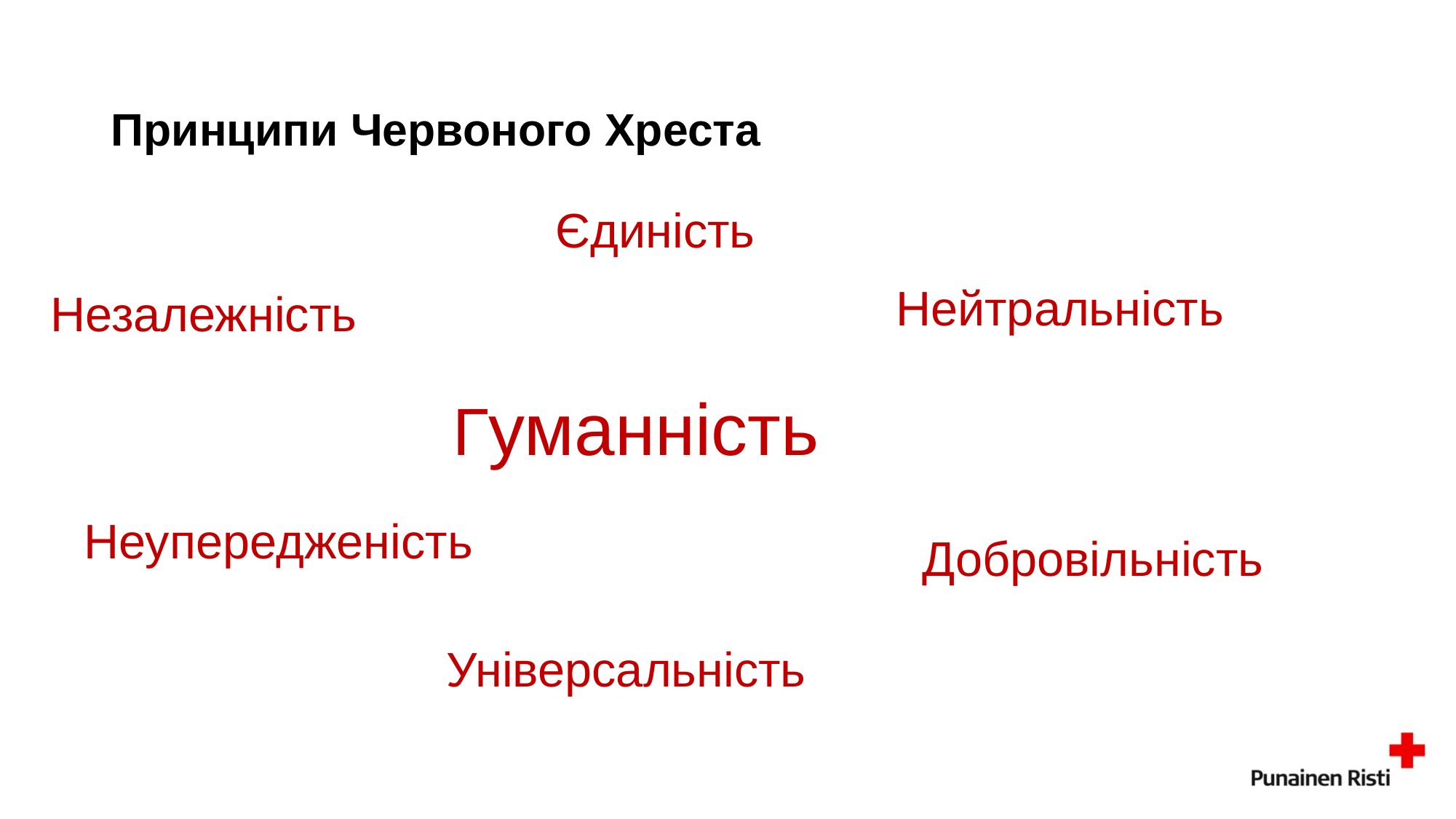

# Принципи Червоного Хреста
Єдиність

Незалежність
Нейтральність
Гуманність
Неупередженість
Добровільність
Універсальність